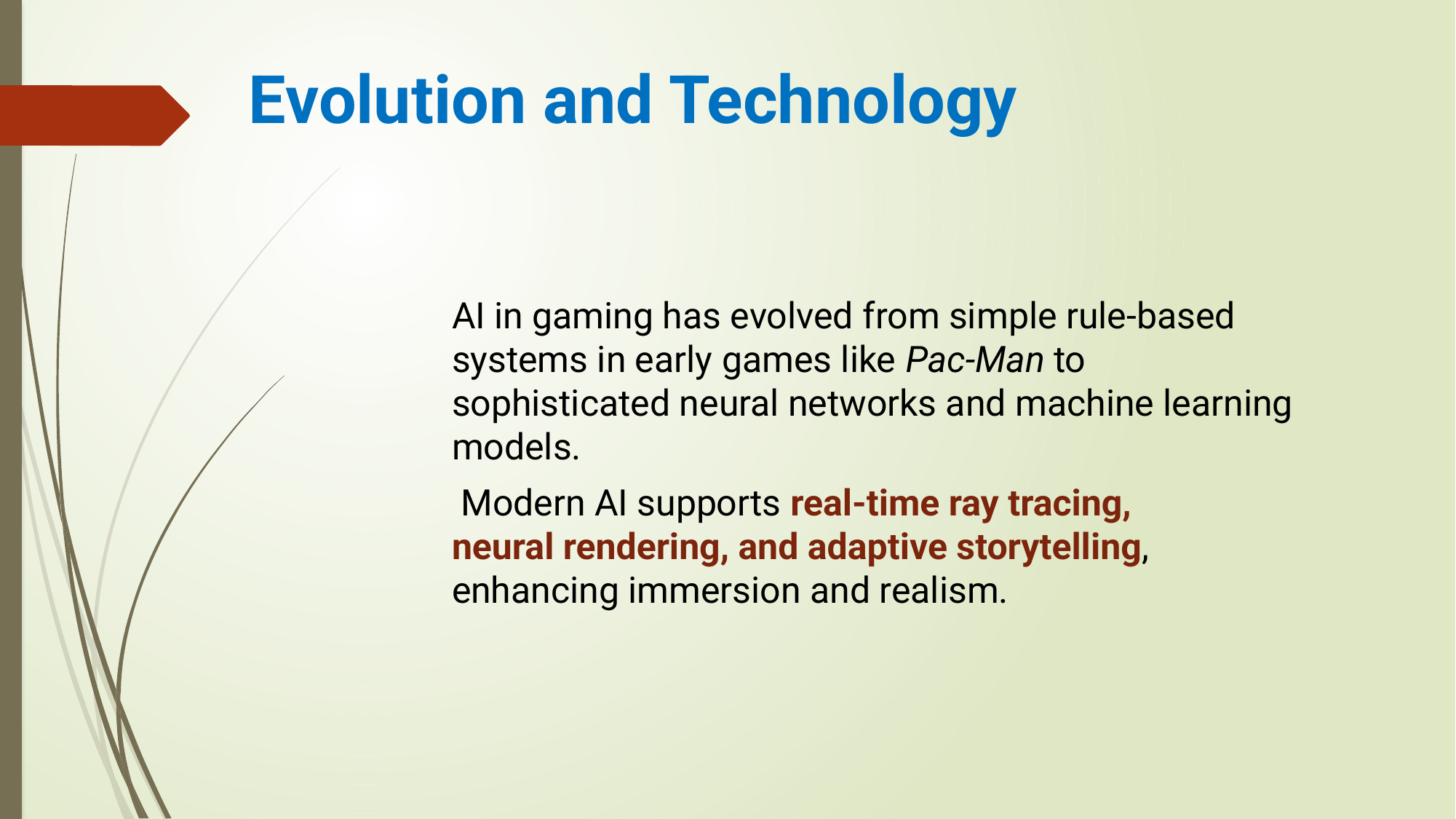

Evolution and Technology
AI in gaming has evolved from simple rule-based systems in early games like Pac-Man to sophisticated neural networks and machine learning models.
 Modern AI supports real-time ray tracing, neural rendering, and adaptive storytelling, enhancing immersion and realism.